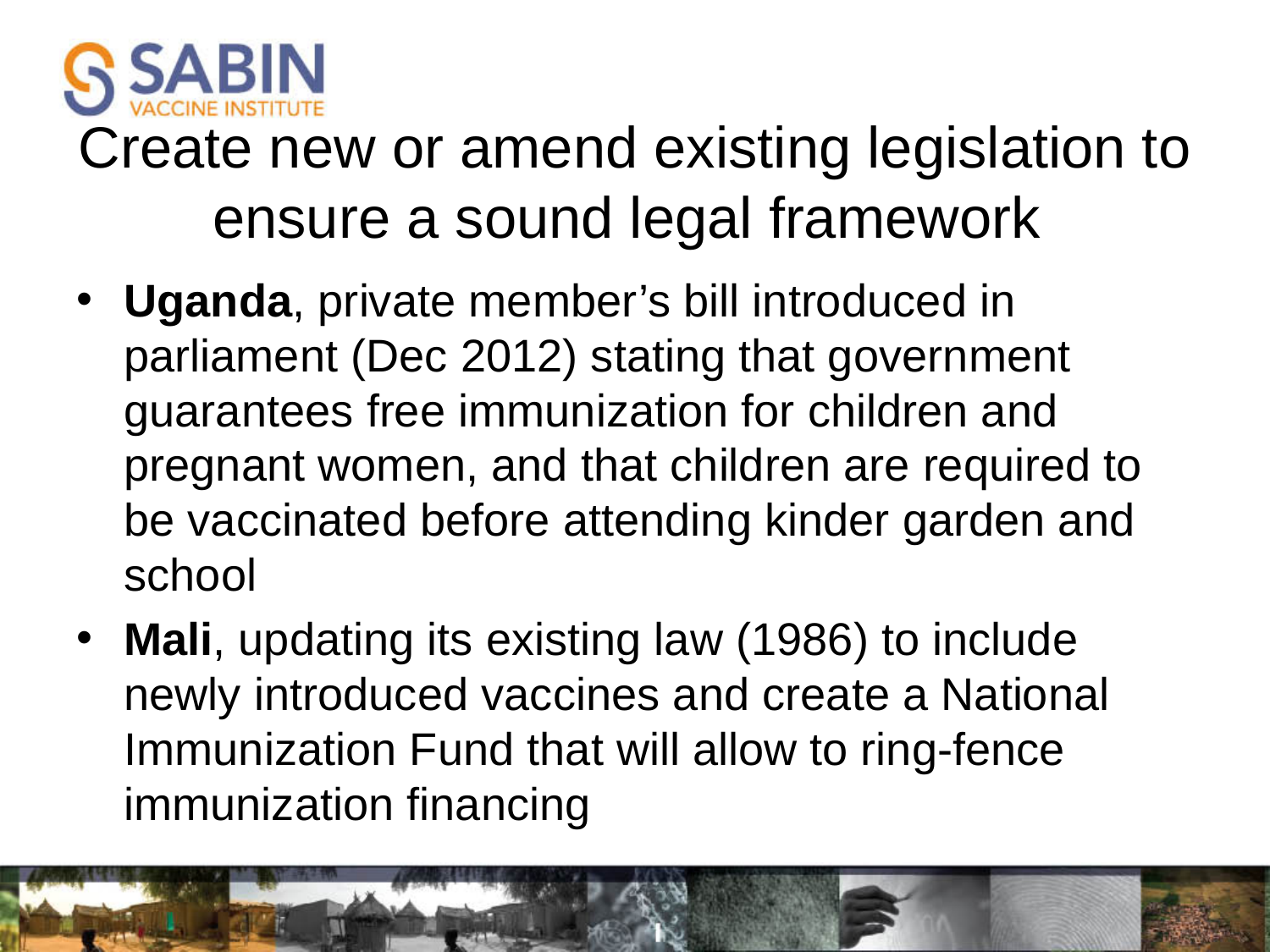

# Create new or amend existing legislation to ensure a sound legal framework
Uganda, private member’s bill introduced in parliament (Dec 2012) stating that government guarantees free immunization for children and pregnant women, and that children are required to be vaccinated before attending kinder garden and school
Mali, updating its existing law (1986) to include newly introduced vaccines and create a National Immunization Fund that will allow to ring-fence immunization financing